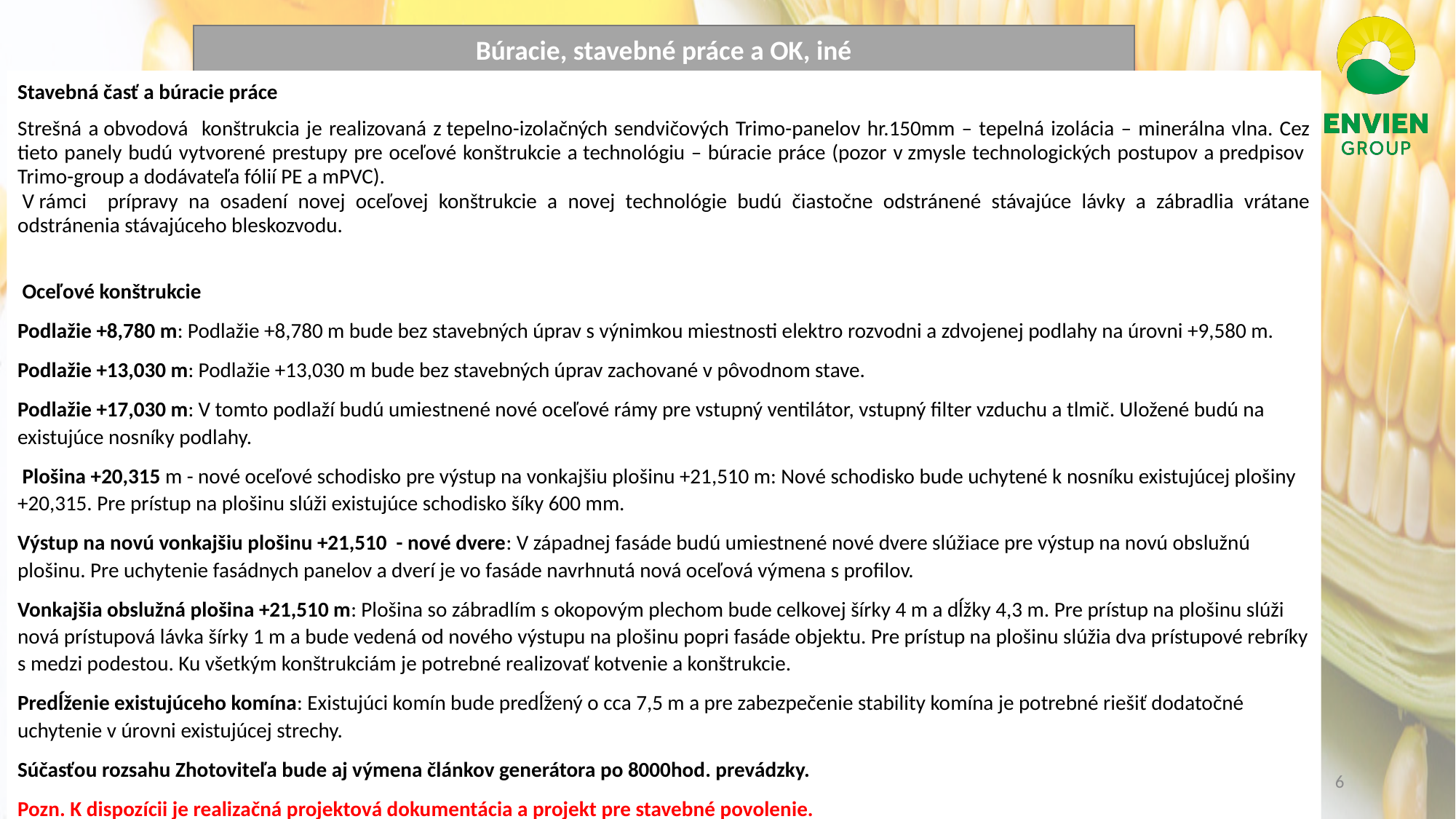

Búracie, stavebné práce a OK, iné
Stavebná časť a búracie práce
Strešná a obvodová  konštrukcia je realizovaná z tepelno-izolačných sendvičových Trimo-panelov hr.150mm – tepelná izolácia – minerálna vlna. Cez tieto panely budú vytvorené prestupy pre oceľové konštrukcie a technológiu – búracie práce (pozor v zmysle technologických postupov a predpisov  Trimo-group a dodávateľa fólií PE a mPVC).
 V rámci  prípravy na osadení novej oceľovej konštrukcie a novej technológie budú čiastočne odstránené stávajúce lávky a zábradlia vrátane odstránenia stávajúceho bleskozvodu.

 Oceľové konštrukcie
Podlažie +8,780 m: Podlažie +8,780 m bude bez stavebných úprav s výnimkou miestnosti elektro rozvodni a zdvojenej podlahy na úrovni +9,580 m.
Podlažie +13,030 m: Podlažie +13,030 m bude bez stavebných úprav zachované v pôvodnom stave.
Podlažie +17,030 m: V tomto podlaží budú umiestnené nové oceľové rámy pre vstupný ventilátor, vstupný filter vzduchu a tlmič. Uložené budú na existujúce nosníky podlahy.
 Plošina +20,315 m - nové oceľové schodisko pre výstup na vonkajšiu plošinu +21,510 m: Nové schodisko bude uchytené k nosníku existujúcej plošiny +20,315. Pre prístup na plošinu slúži existujúce schodisko šíky 600 mm.
Výstup na novú vonkajšiu plošinu +21,510  - nové dvere: V západnej fasáde budú umiestnené nové dvere slúžiace pre výstup na novú obslužnú plošinu. Pre uchytenie fasádnych panelov a dverí je vo fasáde navrhnutá nová oceľová výmena s profilov.
Vonkajšia obslužná plošina +21,510 m: Plošina so zábradlím s okopovým plechom bude celkovej šírky 4 m a dĺžky 4,3 m. Pre prístup na plošinu slúži nová prístupová lávka šírky 1 m a bude vedená od nového výstupu na plošinu popri fasáde objektu. Pre prístup na plošinu slúžia dva prístupové rebríky s medzi podestou. Ku všetkým konštrukciám je potrebné realizovať kotvenie a konštrukcie.
Predĺženie existujúceho komína: Existujúci komín bude predĺžený o cca 7,5 m a pre zabezpečenie stability komína je potrebné riešiť dodatočné uchytenie v úrovni existujúcej strechy.
Súčasťou rozsahu Zhotoviteľa bude aj výmena článkov generátora po 8000hod. prevádzky.
Pozn. K dispozícii je realizačná projektová dokumentácia a projekt pre stavebné povolenie.
6